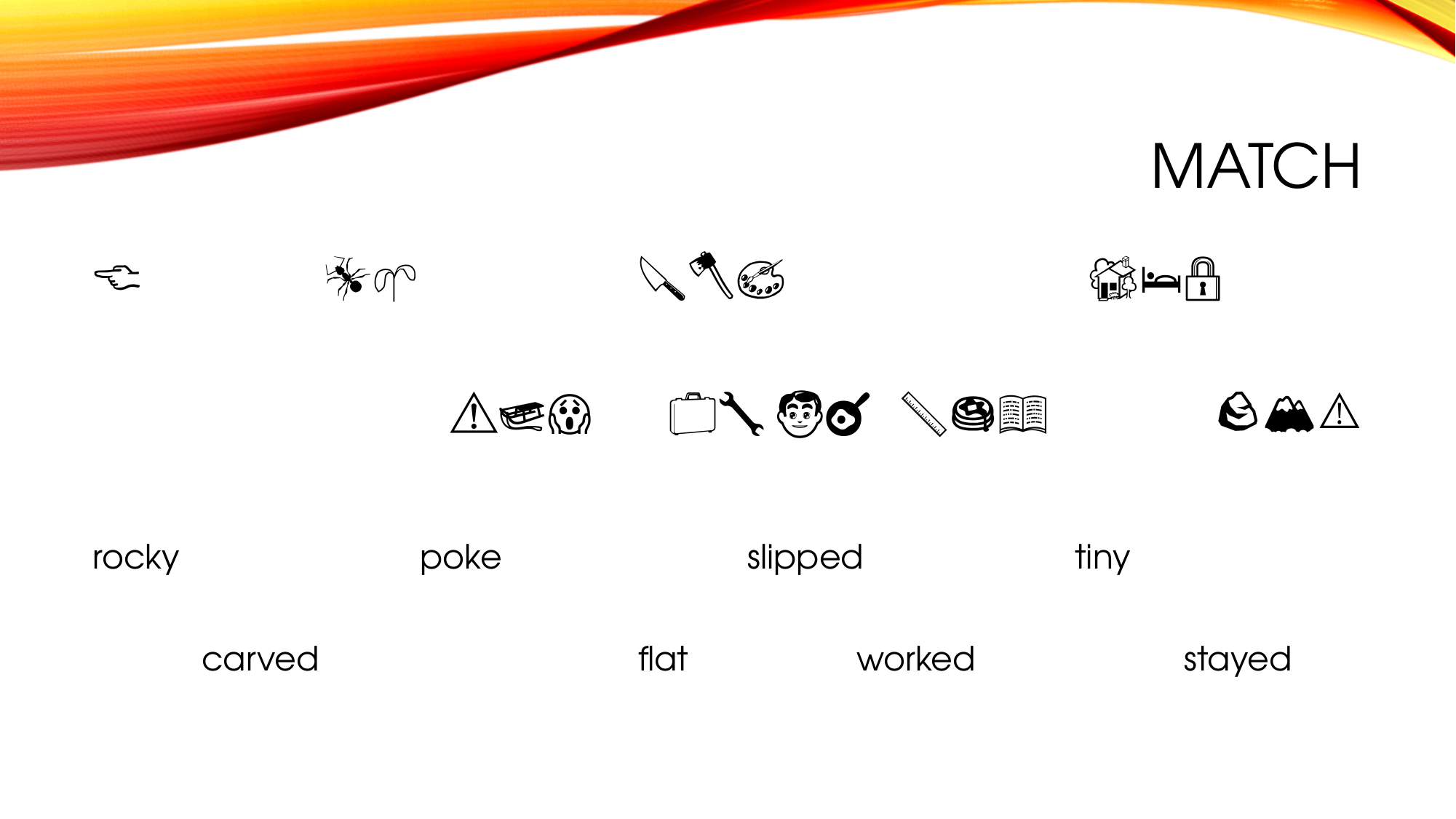

# Match
👈		 🐜🌱 		🔪🪓🎨			 🏡🛌🔒

⚠️🛷🛝😱 	💼🔧 👨‍🍳 	 📏🥞📖		🪨🏔️⚠️
rocky			poke			slipped		tiny

	carved			flat		worked		stayed